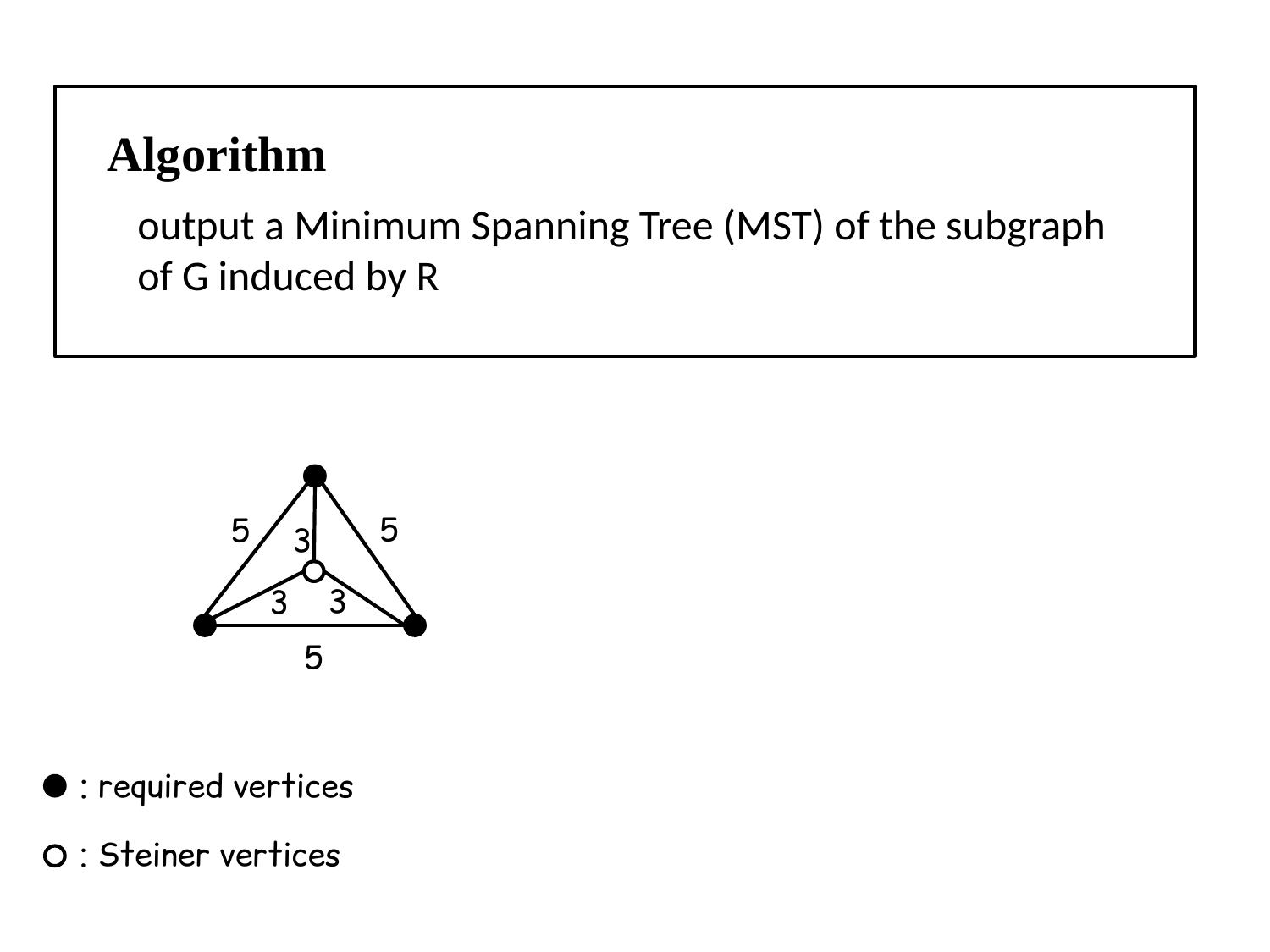

Algorithm
output a Minimum Spanning Tree (MST) of the subgraph of G induced by R

5
5
3

3
3

5
: required vertices

: Steiner vertices